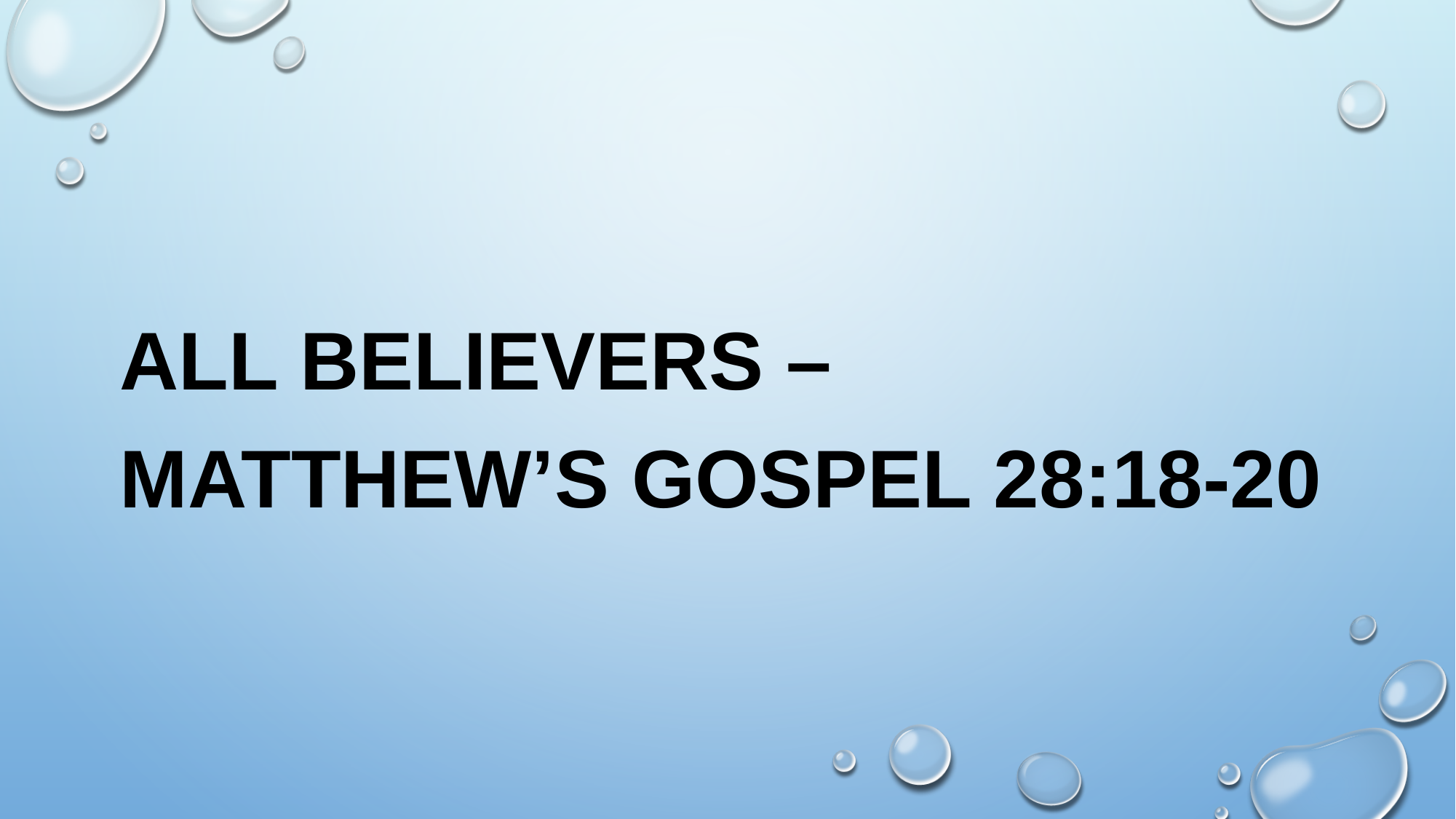

#
ALL BELIEVERS – MATTHEW’S GOSPEL 28:18-20